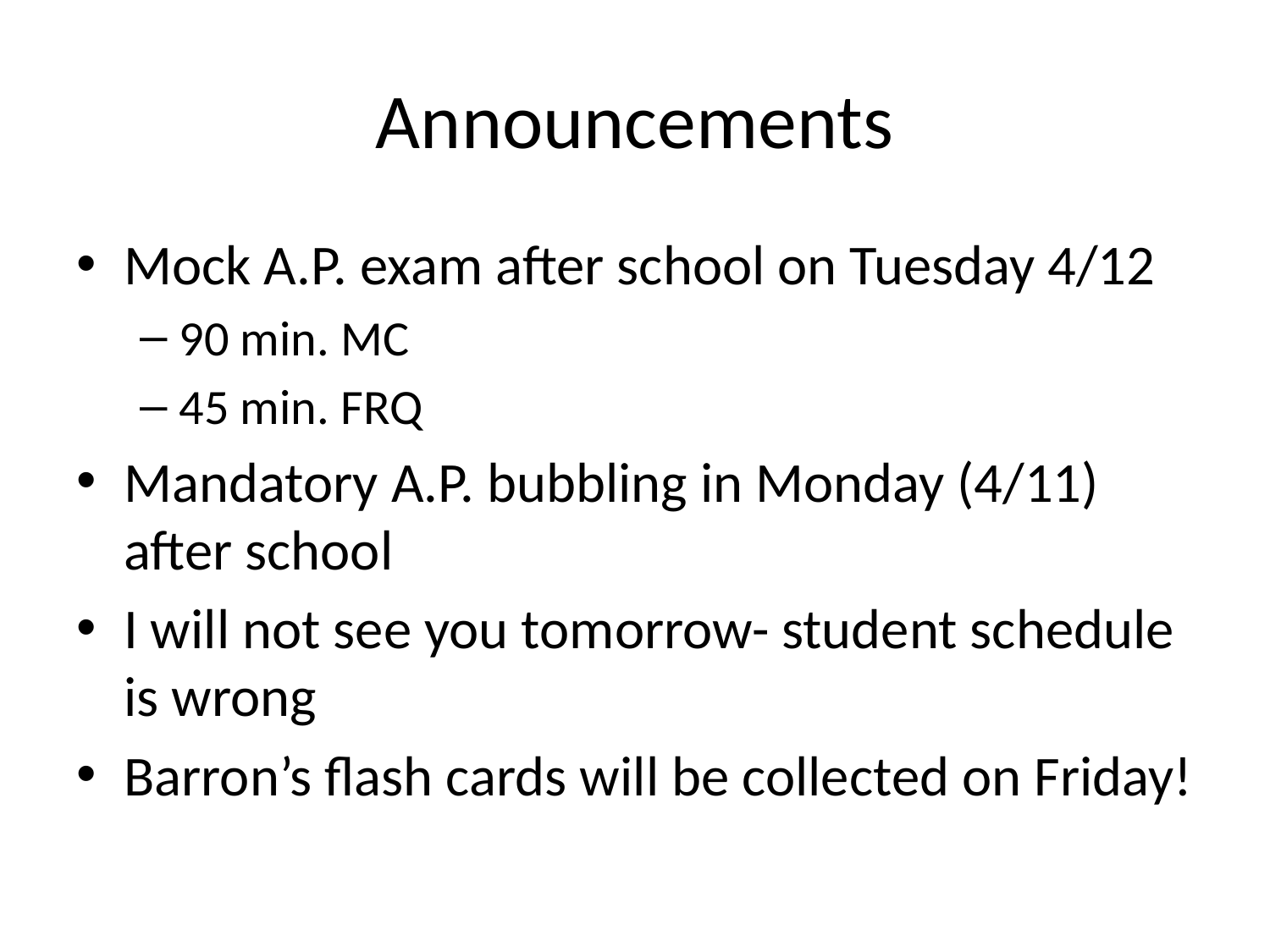

# Announcements
Mock A.P. exam after school on Tuesday 4/12
90 min. MC
45 min. FRQ
Mandatory A.P. bubbling in Monday (4/11) after school
I will not see you tomorrow- student schedule is wrong
Barron’s flash cards will be collected on Friday!